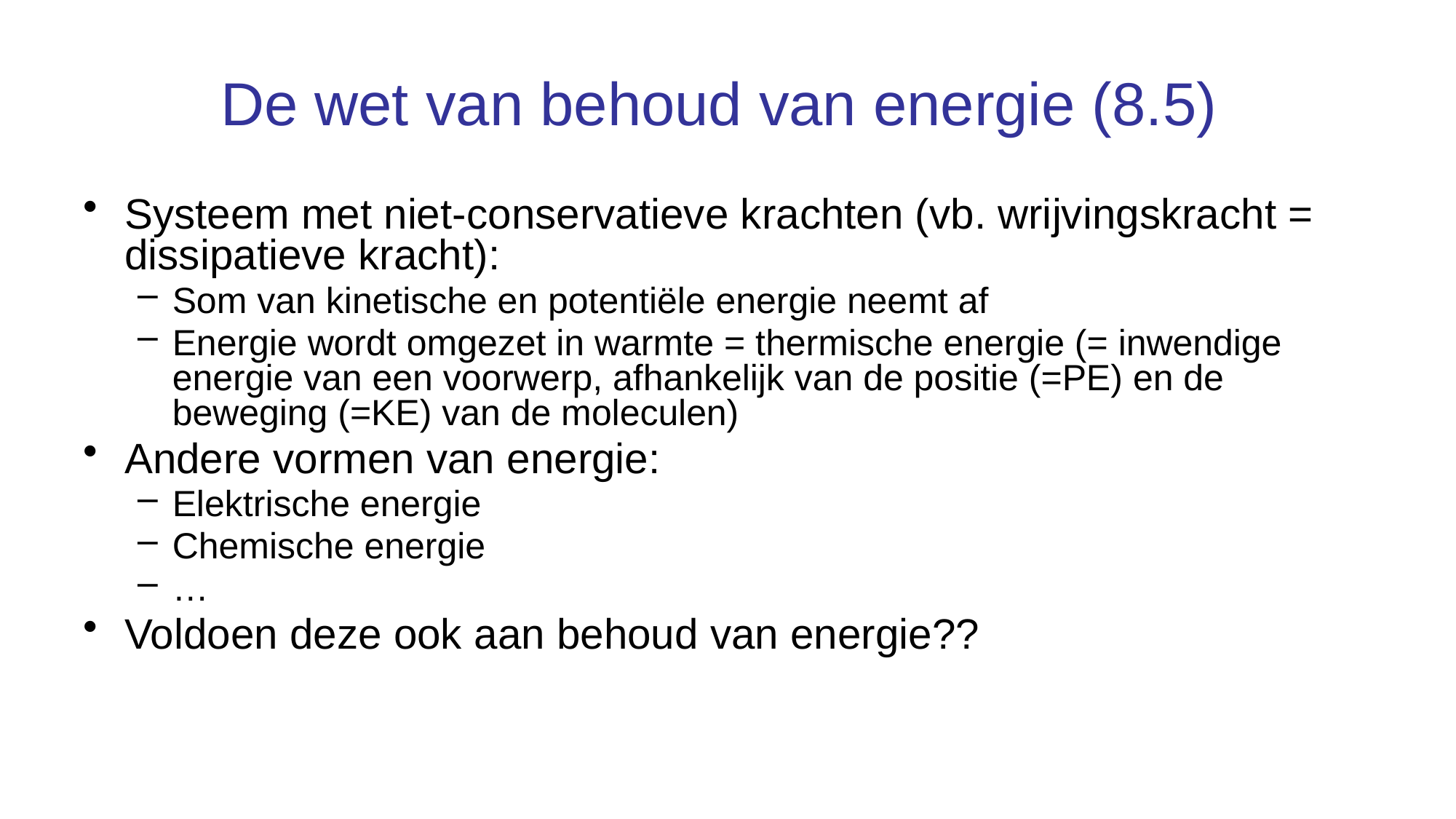

# De wet van behoud van energie (8.5)
Systeem met niet-conservatieve krachten (vb. wrijvingskracht = dissipatieve kracht):
Som van kinetische en potentiële energie neemt af
Energie wordt omgezet in warmte = thermische energie (= inwendige energie van een voorwerp, afhankelijk van de positie (=PE) en de beweging (=KE) van de moleculen)
Andere vormen van energie:
Elektrische energie
Chemische energie
…
Voldoen deze ook aan behoud van energie??